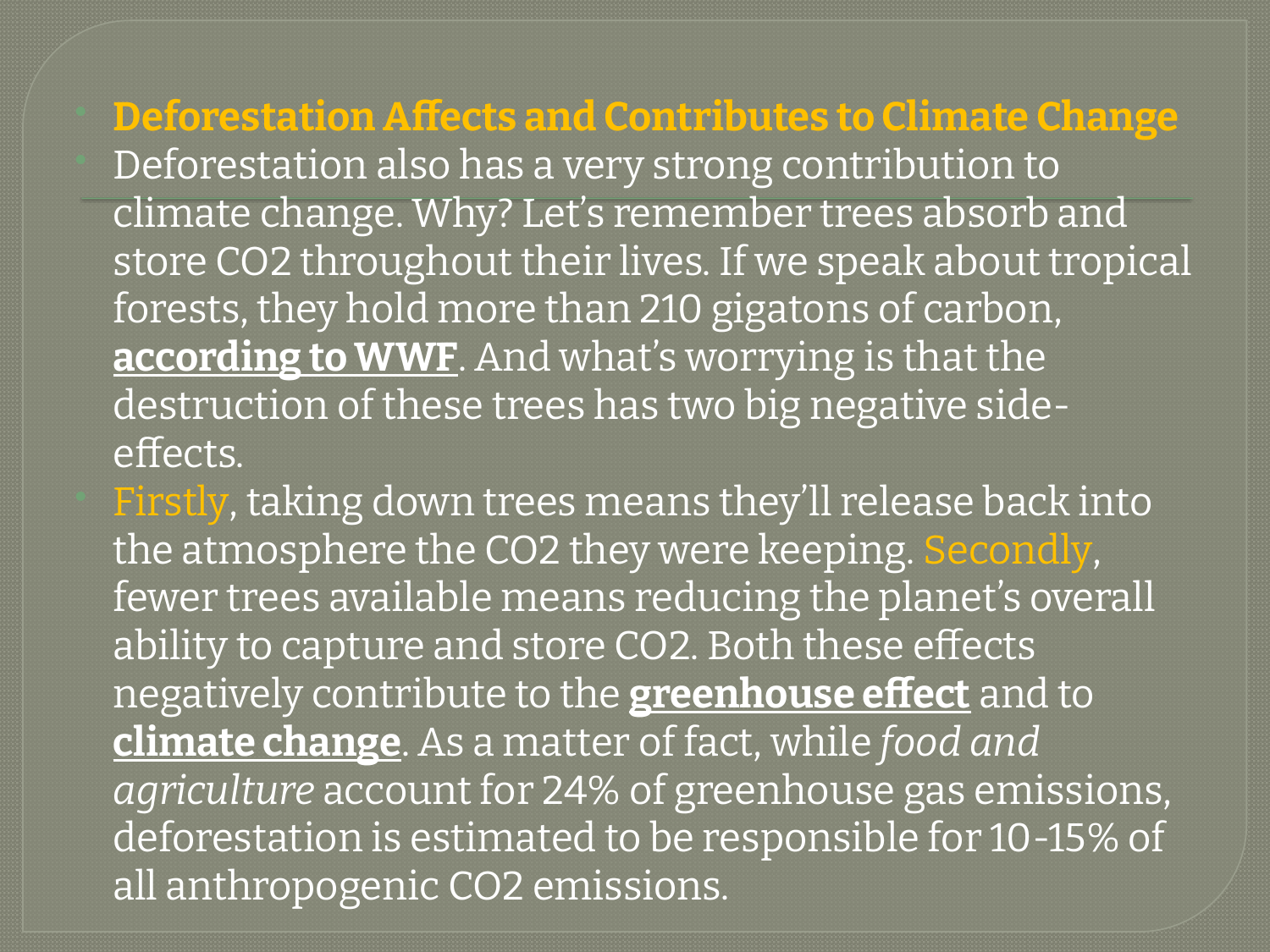

#
Deforestation Affects and Contributes to Climate Change
Deforestation also has a very strong contribution to climate change. Why? Let’s remember trees absorb and store CO2 throughout their lives. If we speak about tropical forests, they hold more than 210 gigatons of carbon, according to WWF. And what’s worrying is that the destruction of these trees has two big negative side-effects.
Firstly, taking down trees means they’ll release back into the atmosphere the CO2 they were keeping. Secondly, fewer trees available means reducing the planet’s overall ability to capture and store CO2. Both these effects negatively contribute to the greenhouse effect and to climate change. As a matter of fact, while food and agriculture account for 24% of greenhouse gas emissions, deforestation is estimated to be responsible for 10-15% of all anthropogenic CO2 emissions.